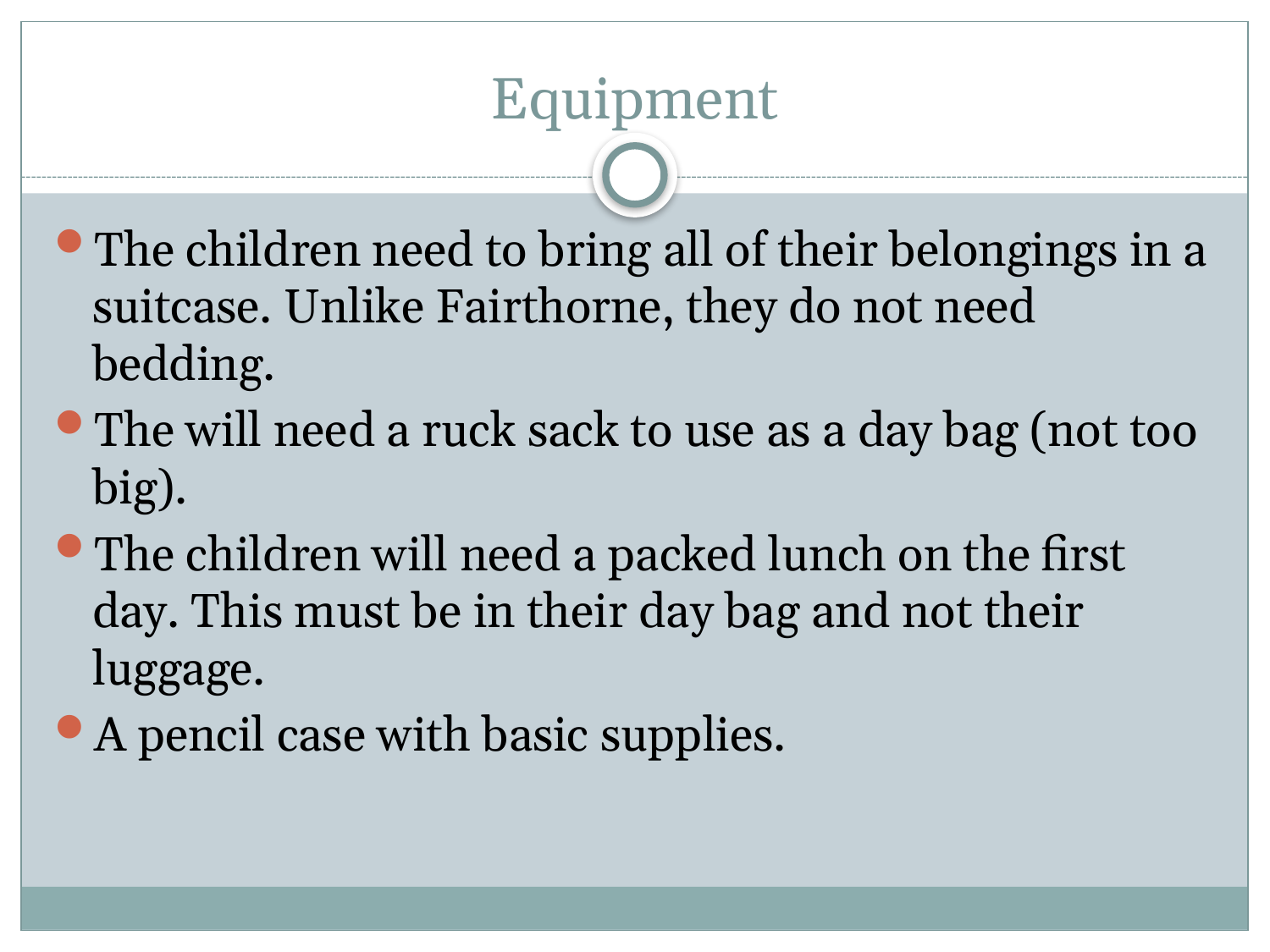

# Equipment
The children need to bring all of their belongings in a suitcase. Unlike Fairthorne, they do not need bedding.
The will need a ruck sack to use as a day bag (not too big).
The children will need a packed lunch on the first day. This must be in their day bag and not their luggage.
A pencil case with basic supplies.